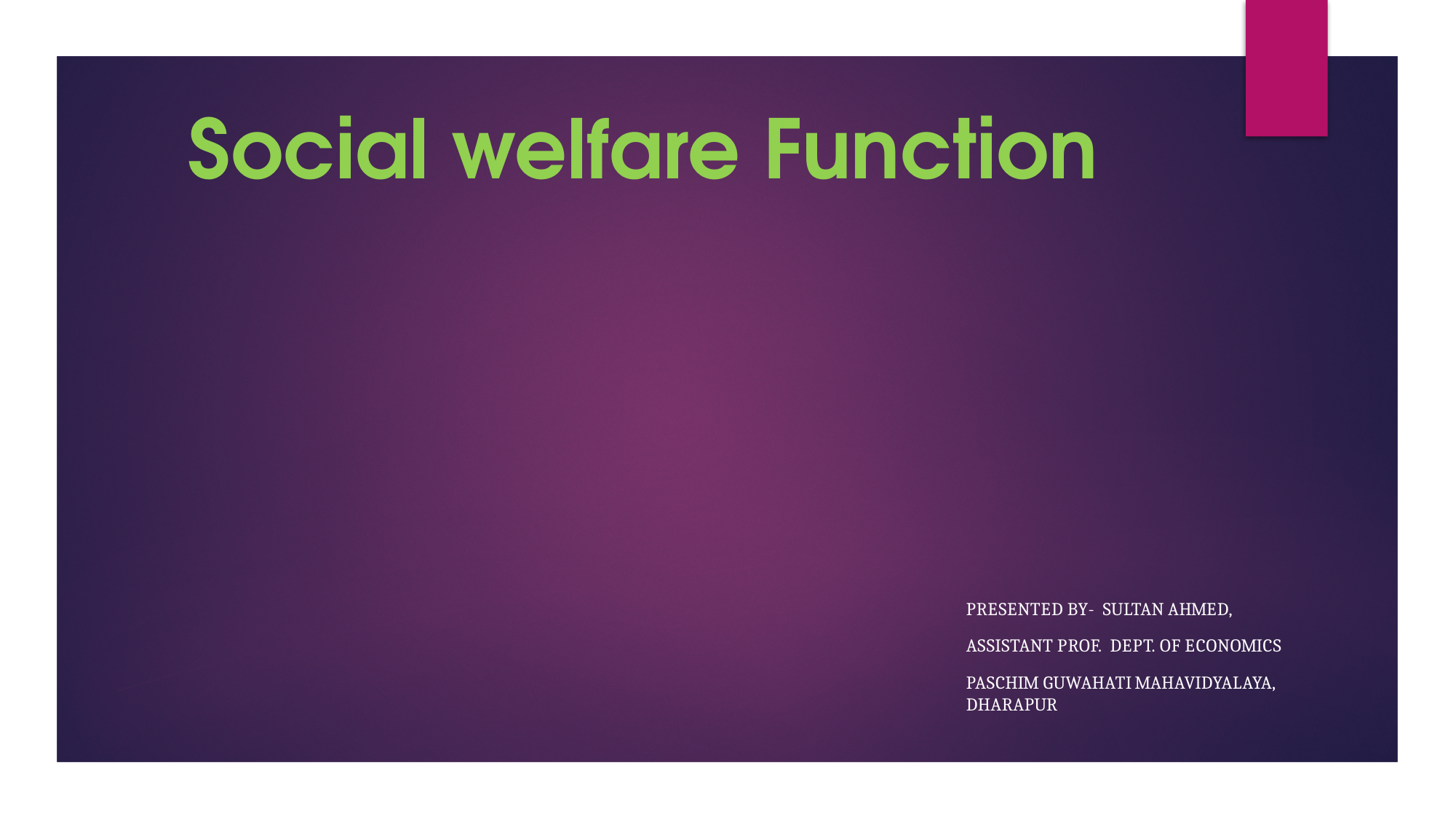

# Social welfare Function
Presented by-  Sultan ahmed,
Assistant prof.  Dept. of economics
Paschim guwahati mahavidyalaya, dharapur